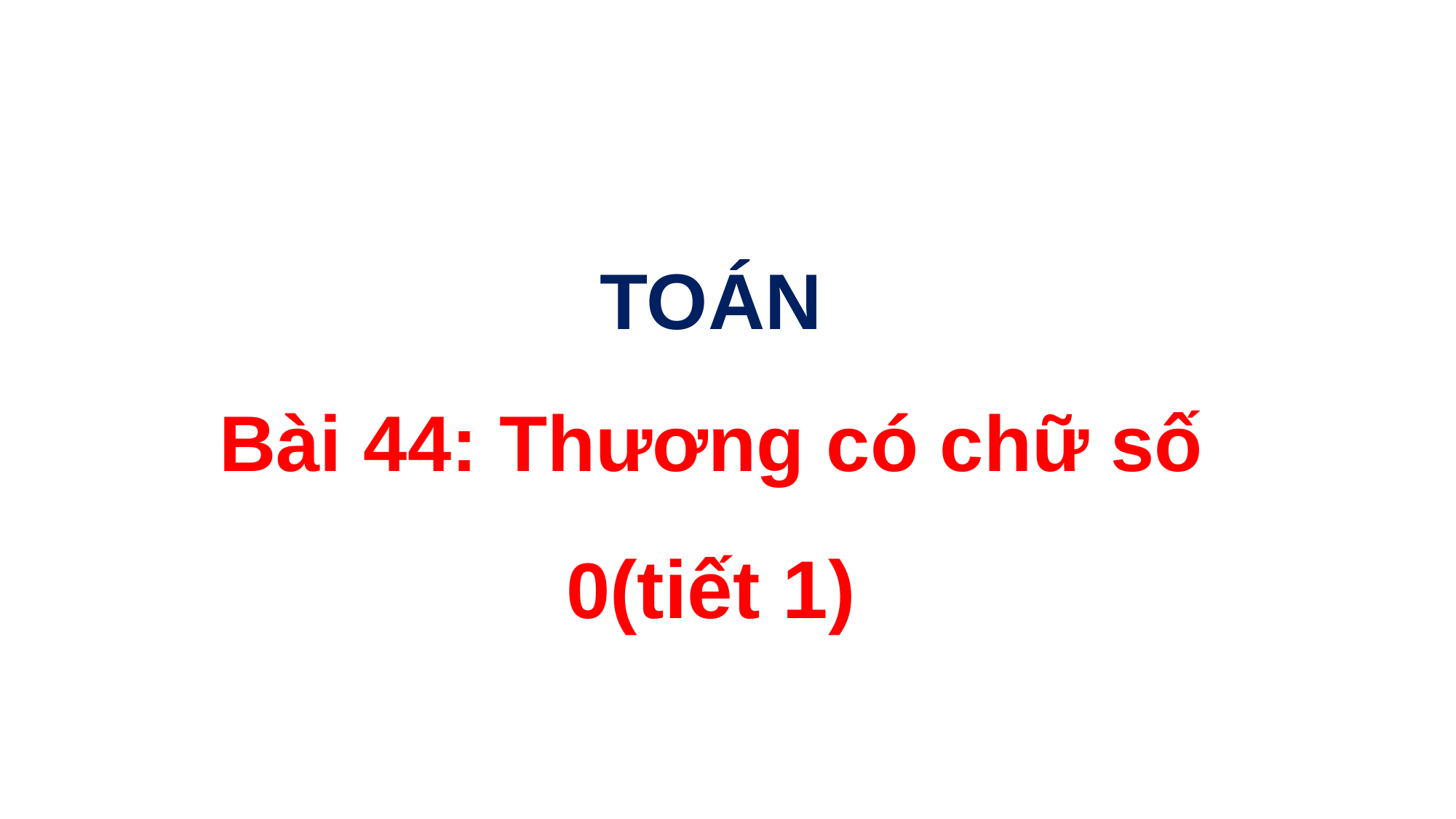

TOÁN
Bài 44: Thương có chữ số 0(tiết 1)